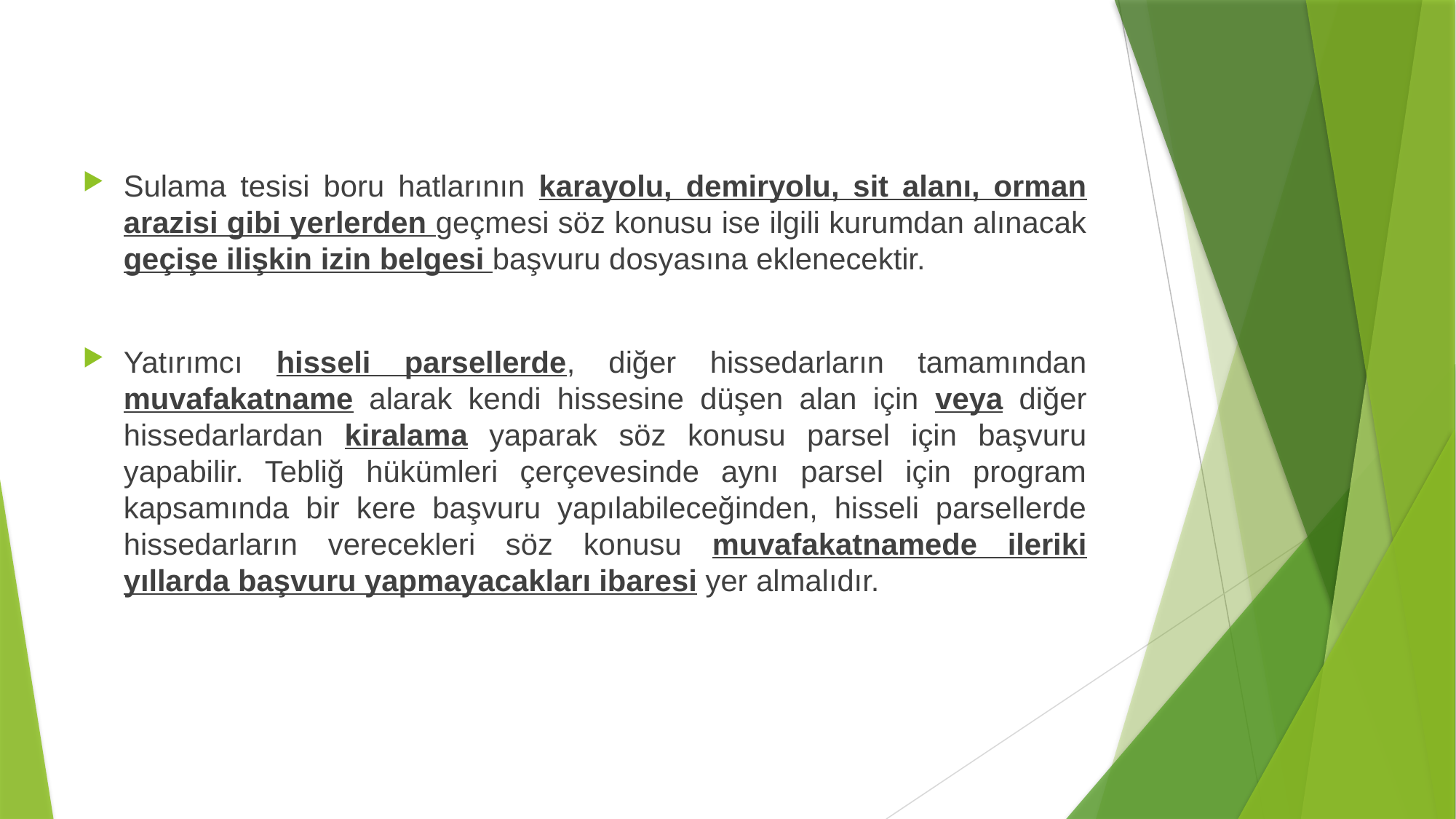

Sulama tesisi boru hatlarının karayolu, demiryolu, sit alanı, orman arazisi gibi yerlerden geçmesi söz konusu ise ilgili kurumdan alınacak geçişe ilişkin izin belgesi başvuru dosyasına eklenecektir.

Yatırımcı hisseli parsellerde, diğer hissedarların tamamından muvafakatname alarak kendi hissesine düşen alan için veya diğer hissedarlardan kiralama yaparak söz konusu parsel için başvuru yapabilir. Tebliğ hükümleri çerçevesinde aynı parsel için program kapsamında bir kere başvuru yapılabileceğinden, hisseli parsellerde hissedarların verecekleri söz konusu muvafakatnamede ileriki yıllarda başvuru yapmayacakları ibaresi yer almalıdır.